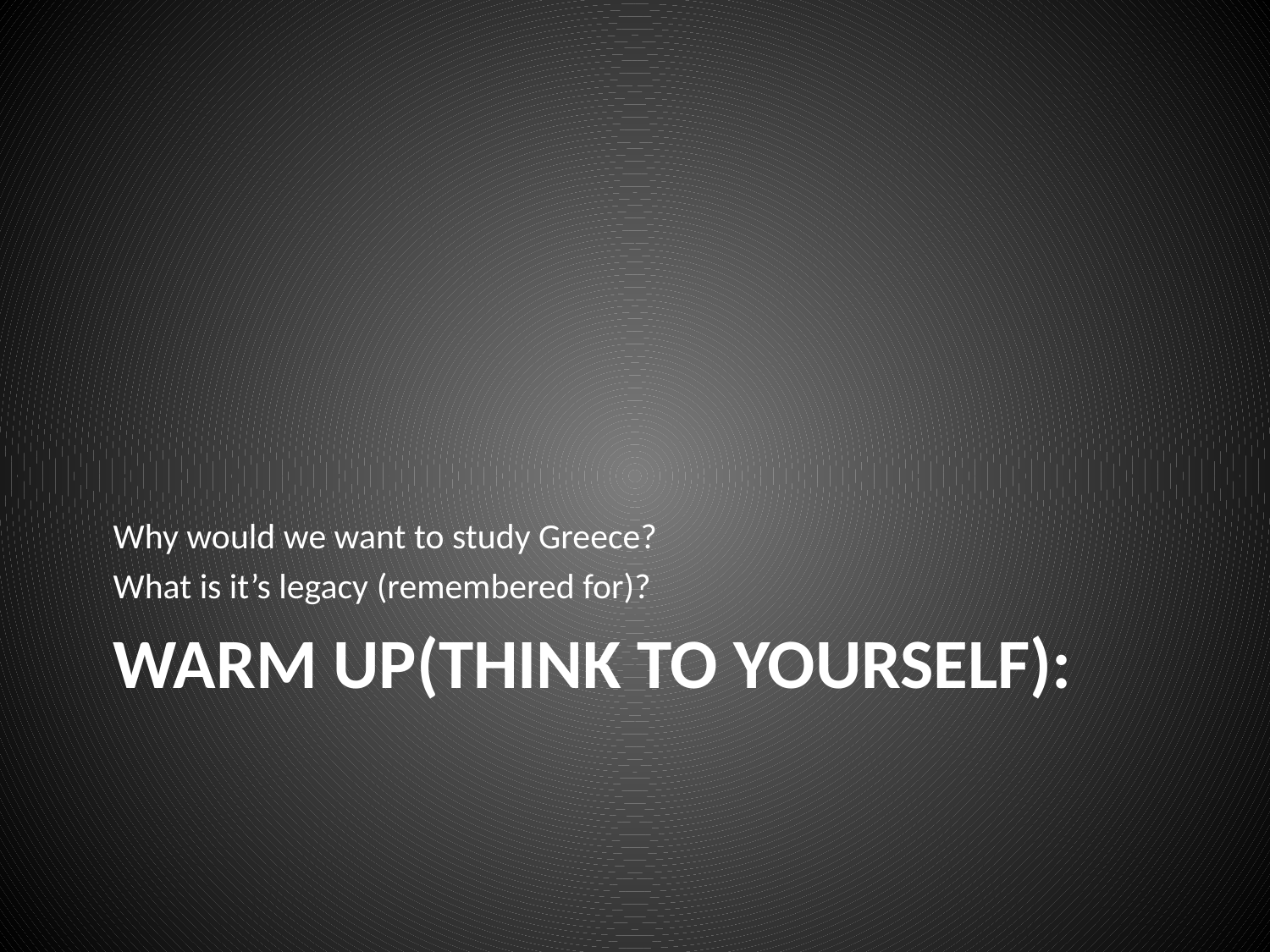

Why would we want to study Greece?
What is it’s legacy (remembered for)?
# Warm Up(think to yourself):